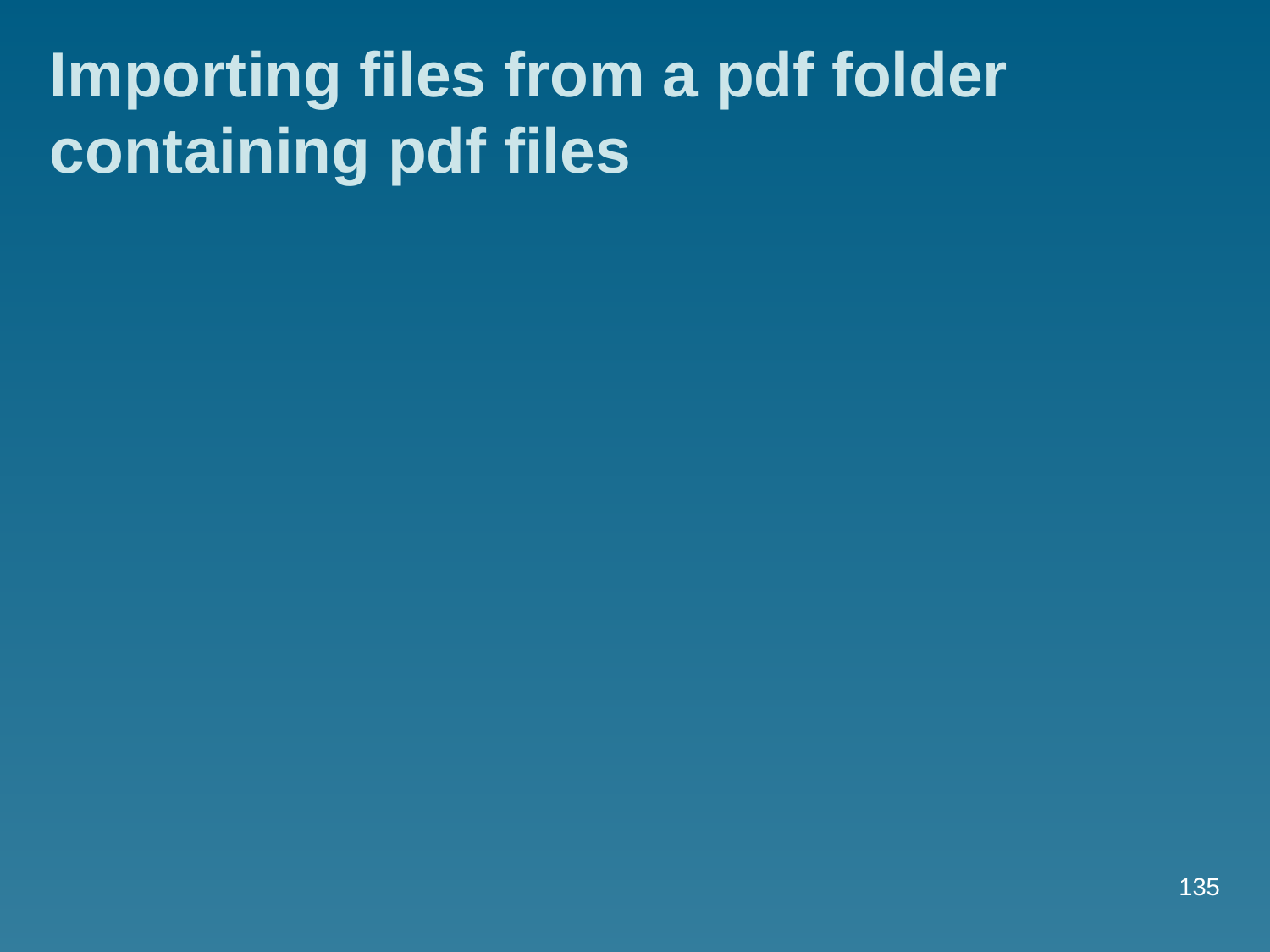

# Importing files from a pdf folder containing pdf files
135